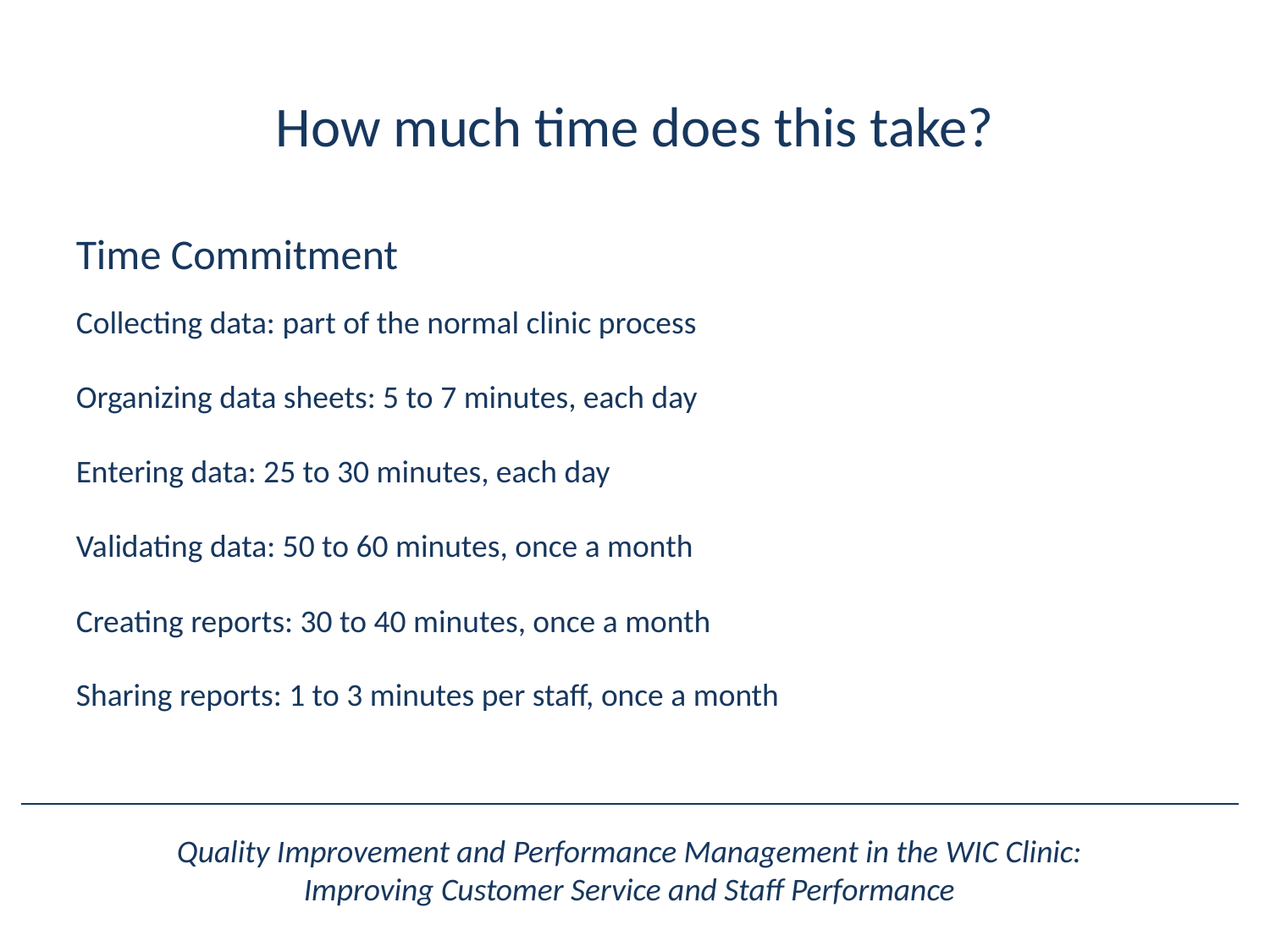

How much time does this take?
Time Commitment
Collecting data: part of the normal clinic process
Organizing data sheets: 5 to 7 minutes, each day
Entering data: 25 to 30 minutes, each day
Validating data: 50 to 60 minutes, once a month
Creating reports: 30 to 40 minutes, once a month
Sharing reports: 1 to 3 minutes per staff, once a month
Quality Improvement and Performance Management in the WIC Clinic:
Improving Customer Service and Staff Performance